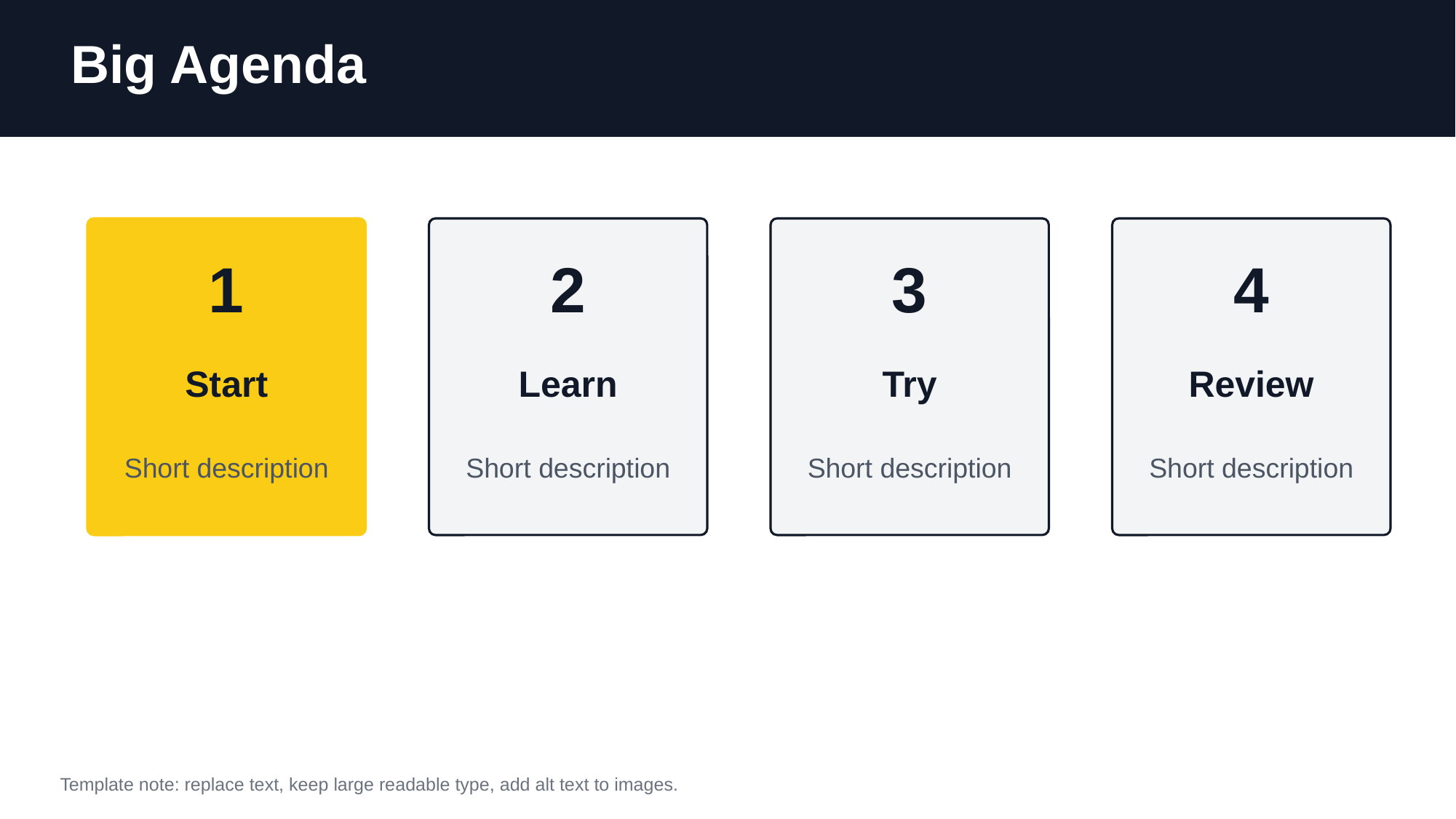

Big Agenda

1
2
3
4
Start
Learn
Try
Review
Short description
Short description
Short description
Short description
Template note: replace text, keep large readable type, add alt text to images.